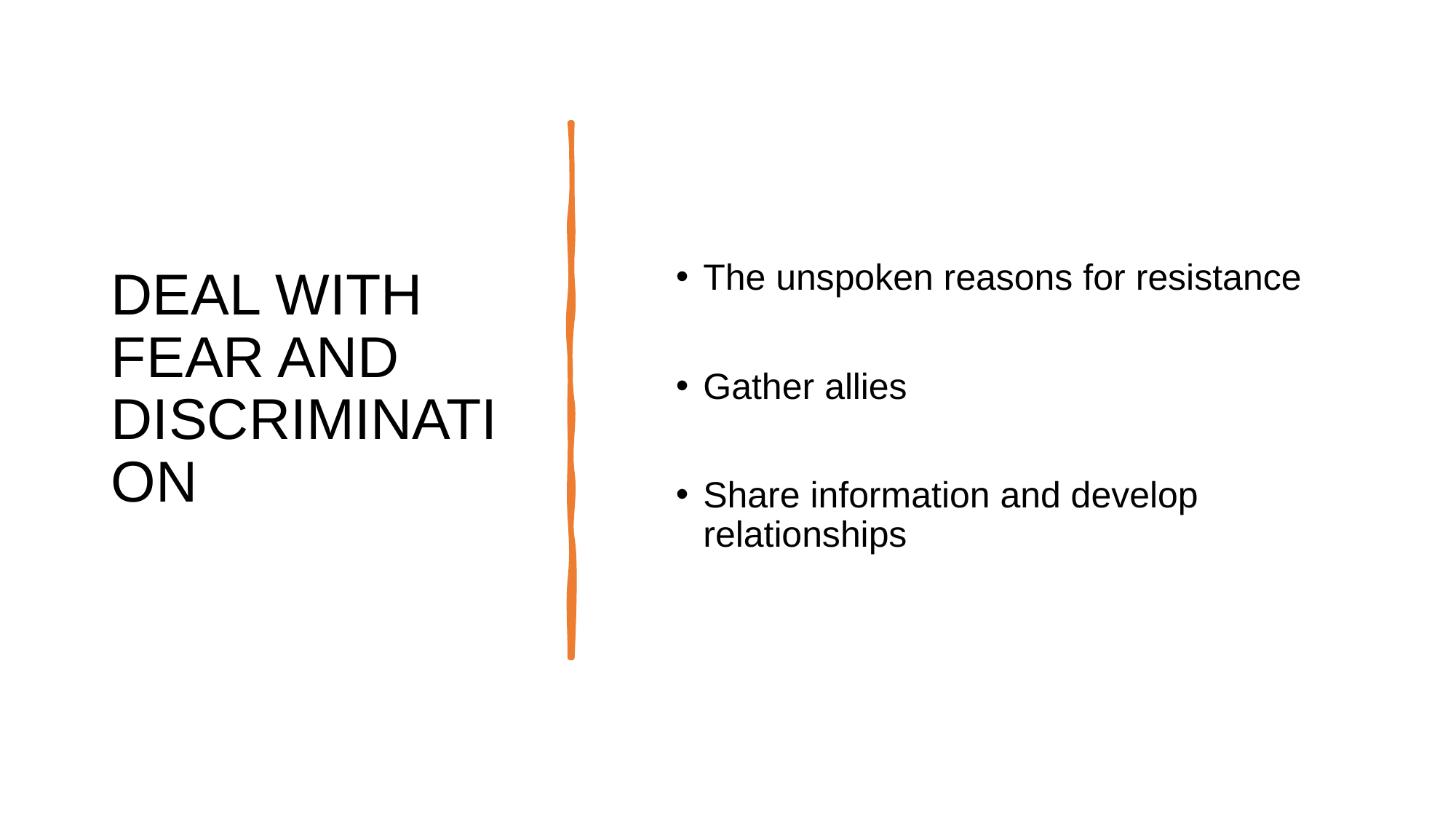

# Deal with Fear and discrimination
The unspoken reasons for resistance

Gather allies

Share information and develop relationships